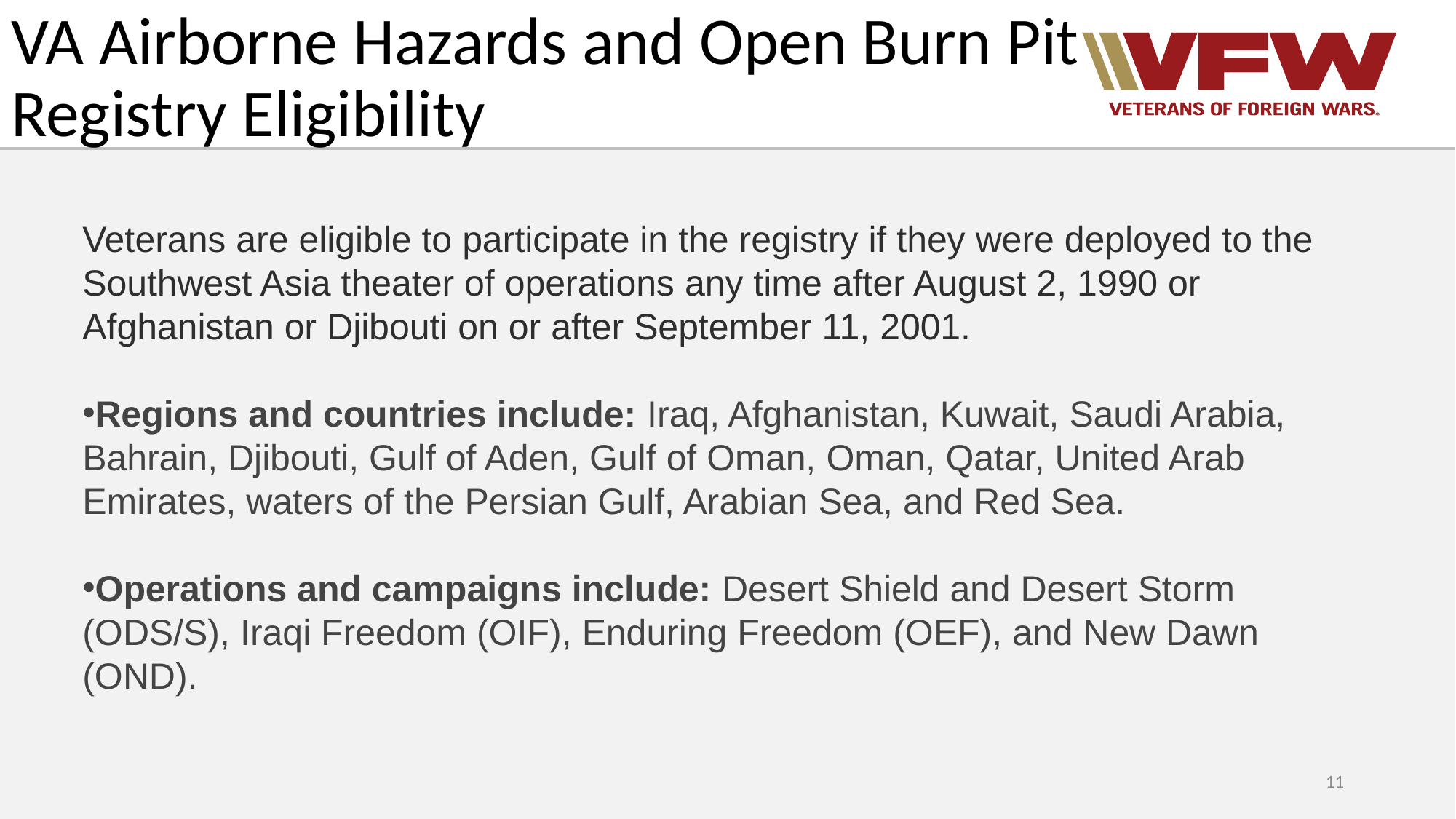

# VA Airborne Hazards and Open Burn Pit Registry Eligibility
Veterans are eligible to participate in the registry if they were deployed to the Southwest Asia theater of operations any time after August 2, 1990 or Afghanistan or Djibouti on or after September 11, 2001.

Regions and countries include: Iraq, Afghanistan, Kuwait, Saudi Arabia, Bahrain, Djibouti, Gulf of Aden, Gulf of Oman, Oman, Qatar, United Arab Emirates, waters of the Persian Gulf, Arabian Sea, and Red Sea.

Operations and campaigns include: Desert Shield and Desert Storm (ODS/S), Iraqi Freedom (OIF), Enduring Freedom (OEF), and New Dawn (OND).
11